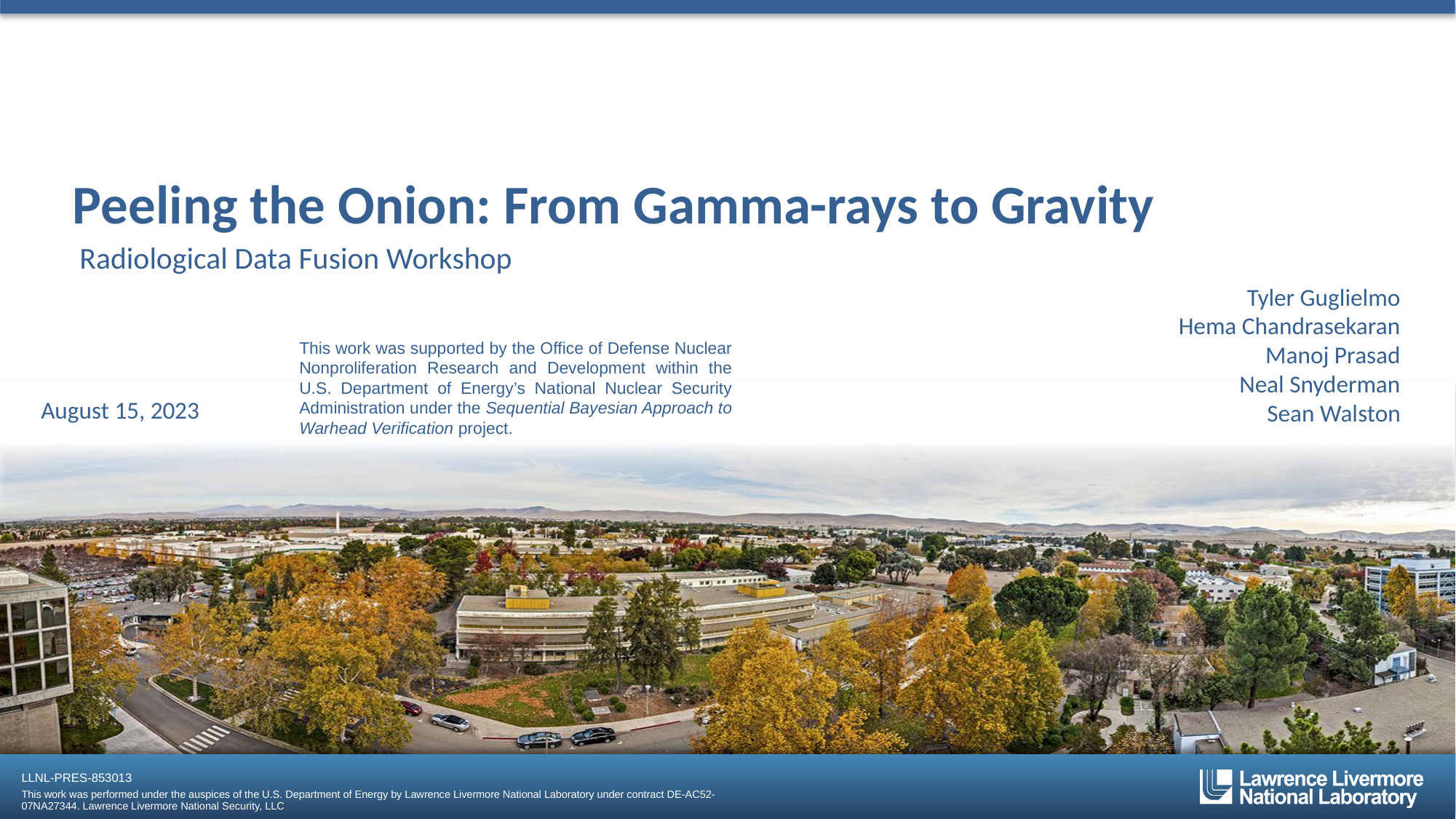

# Peeling the Onion: From Gamma-rays to Gravity
Radiological Data Fusion Workshop
Tyler Guglielmo
Hema Chandrasekaran
Manoj Prasad
Neal Snyderman
Sean Walston
This work was supported by the Office of Defense Nuclear Nonproliferation Research and Development within the U.S. Department of Energy’s National Nuclear Security Administration under the Sequential Bayesian Approach to Warhead Verification project.
August 15, 2023